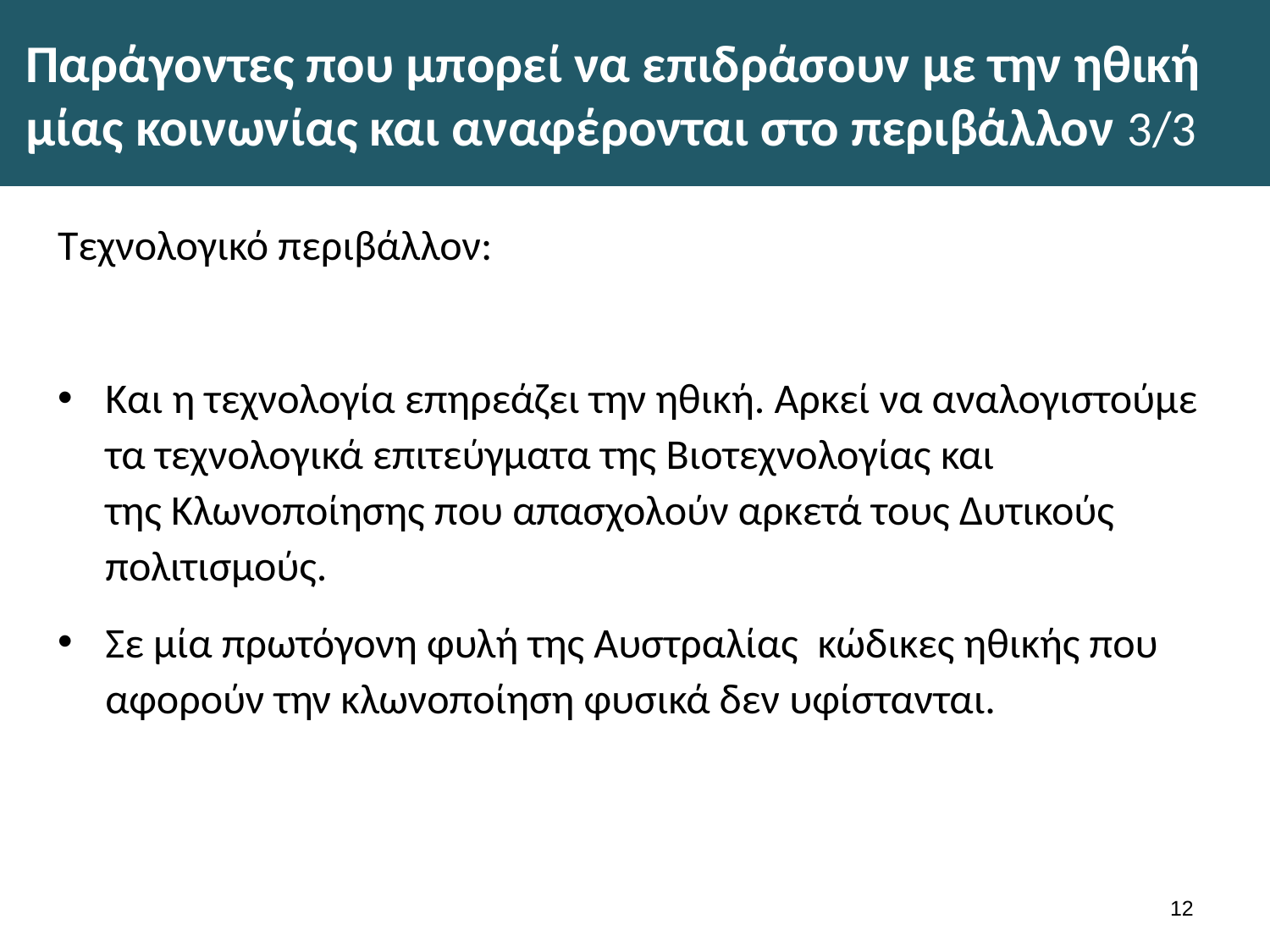

# Παράγοντες που μπορεί να επιδράσουν με την ηθική μίας κοινωνίας και αναφέρονται στο περιβάλλον 3/3
Τεχνολογικό περιβάλλον:

Και η τεχνολογία επηρεάζει την ηθική. Αρκεί να αναλογιστούμε τα τεχνολογικά επιτεύγματα της Βιοτεχνολογίας και της Κλωνοποίησης που απασχολούν αρκετά τους Δυτικούς πολιτισμούς.
Σε μία πρωτόγονη φυλή της Αυστραλίας  κώδικες ηθικής που αφορούν την κλωνοποίηση φυσικά δεν υφίστανται.

12